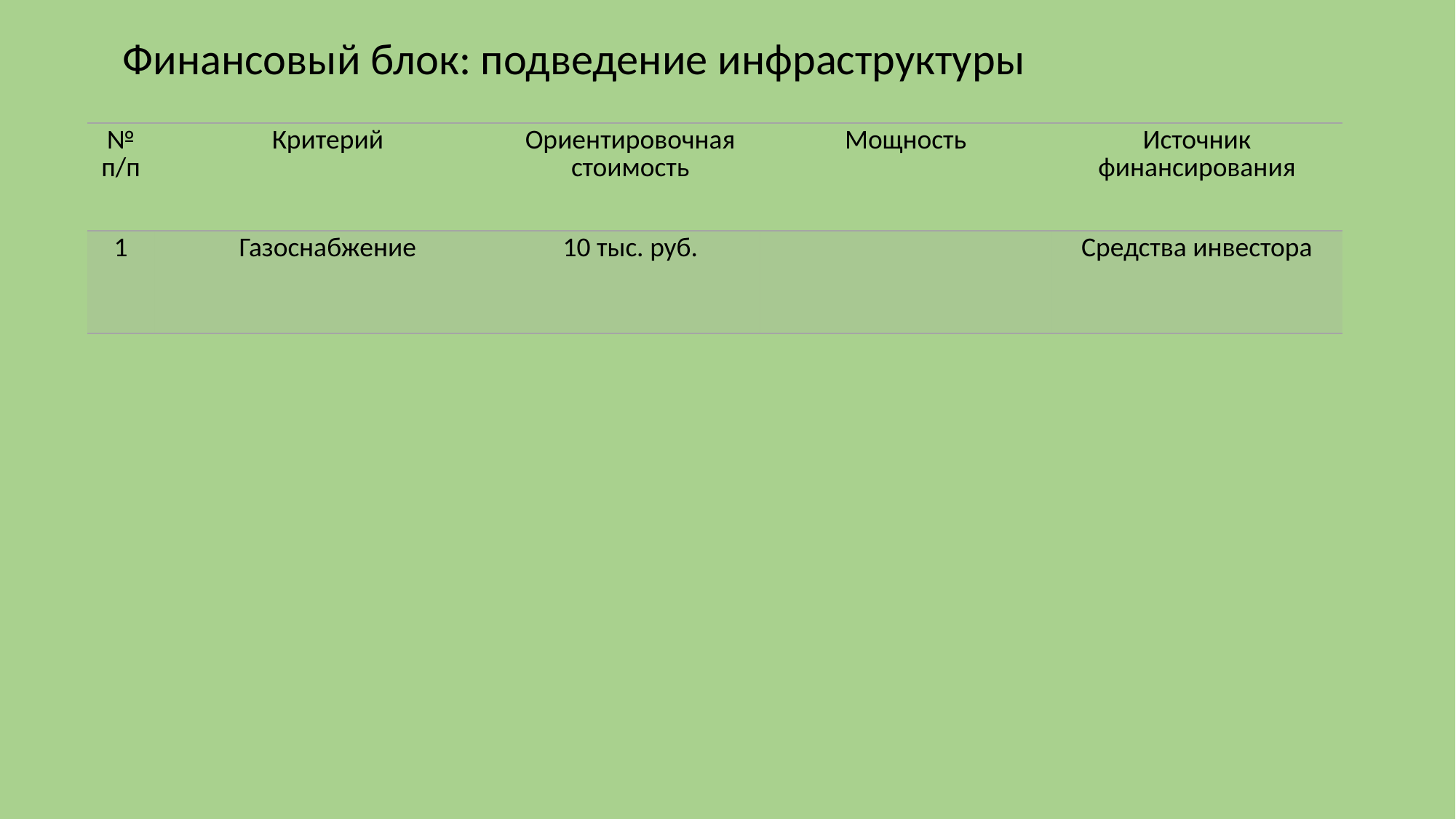

# Финансовый блок: подведение инфраструктуры
| № п/п | Критерий | Ориентировочная стоимость | Мощность | Источник финансирования |
| --- | --- | --- | --- | --- |
| 1 | Газоснабжение | 10 тыс. руб. |  | Средства инвестора |